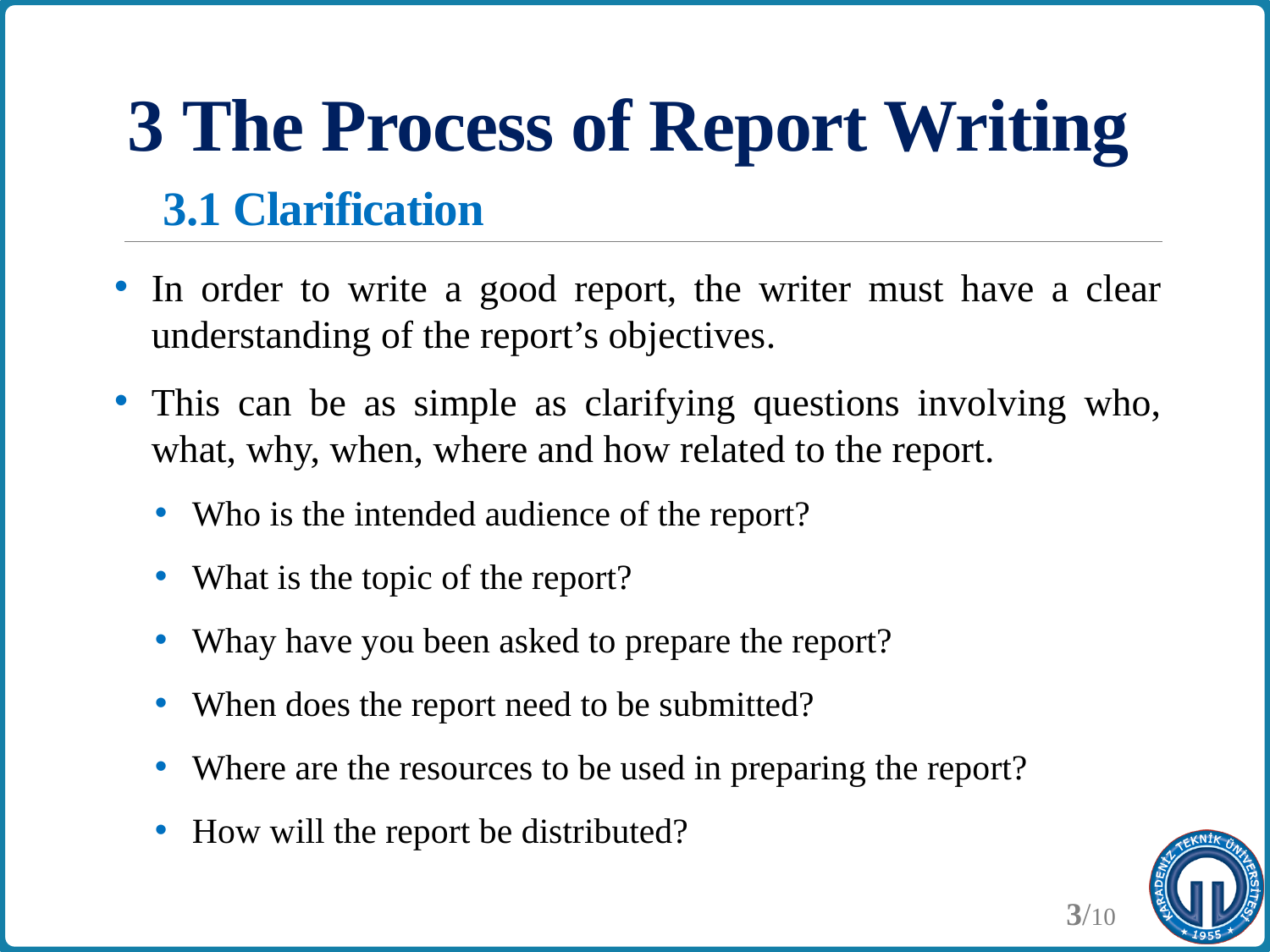

# 3 The Process of Report Writing 3.1 Clarification
In order to write a good report, the writer must have a clear understanding of the report’s objectives.
This can be as simple as clarifying questions involving who, what, why, when, where and how related to the report.
Who is the intended audience of the report?
What is the topic of the report?
Whay have you been asked to prepare the report?
When does the report need to be submitted?
Where are the resources to be used in preparing the report?
How will the report be distributed?
3/10